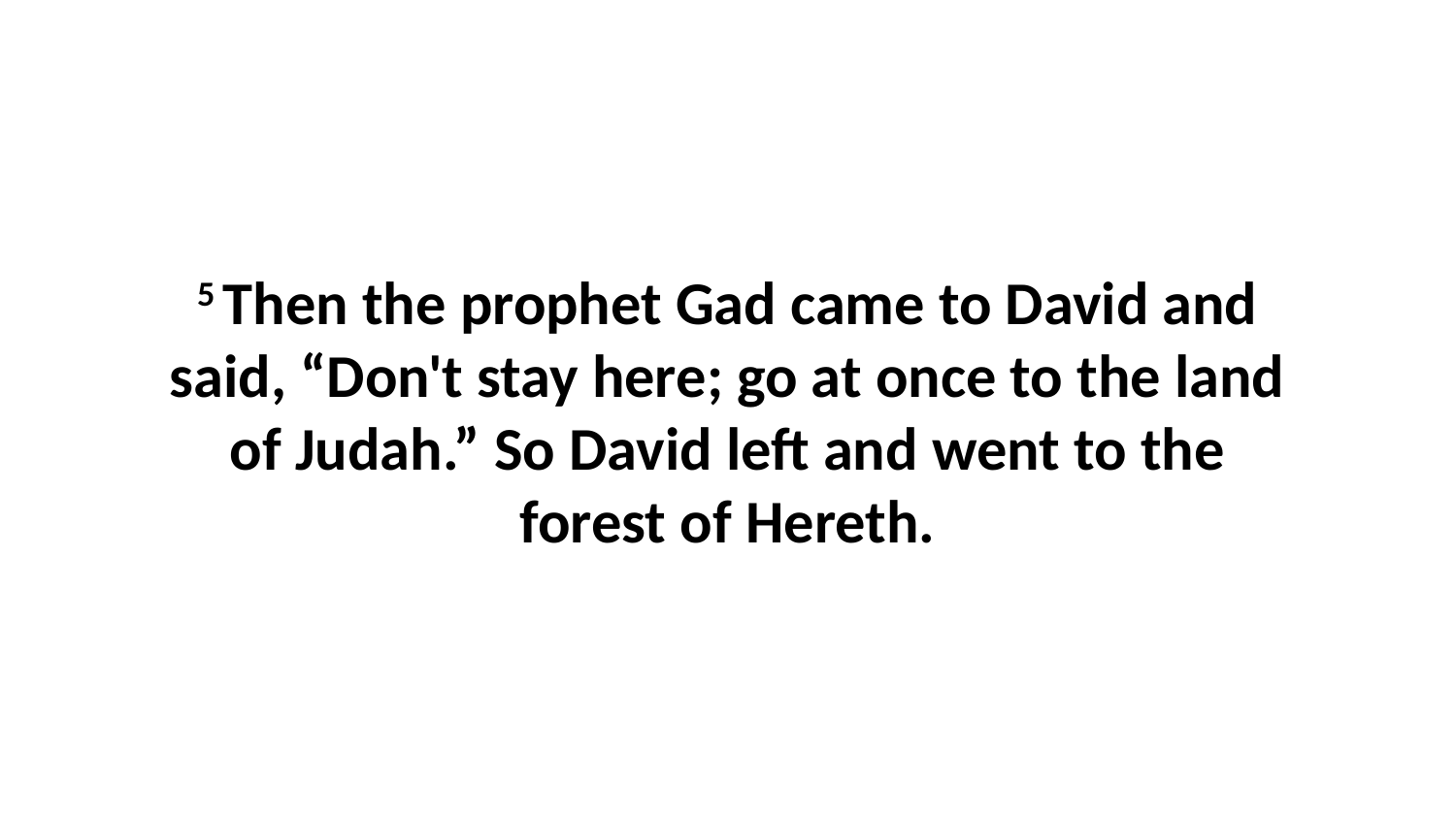

5 Then the prophet Gad came to David and said, “Don't stay here; go at once to the land of Judah.” So David left and went to the forest of Hereth.